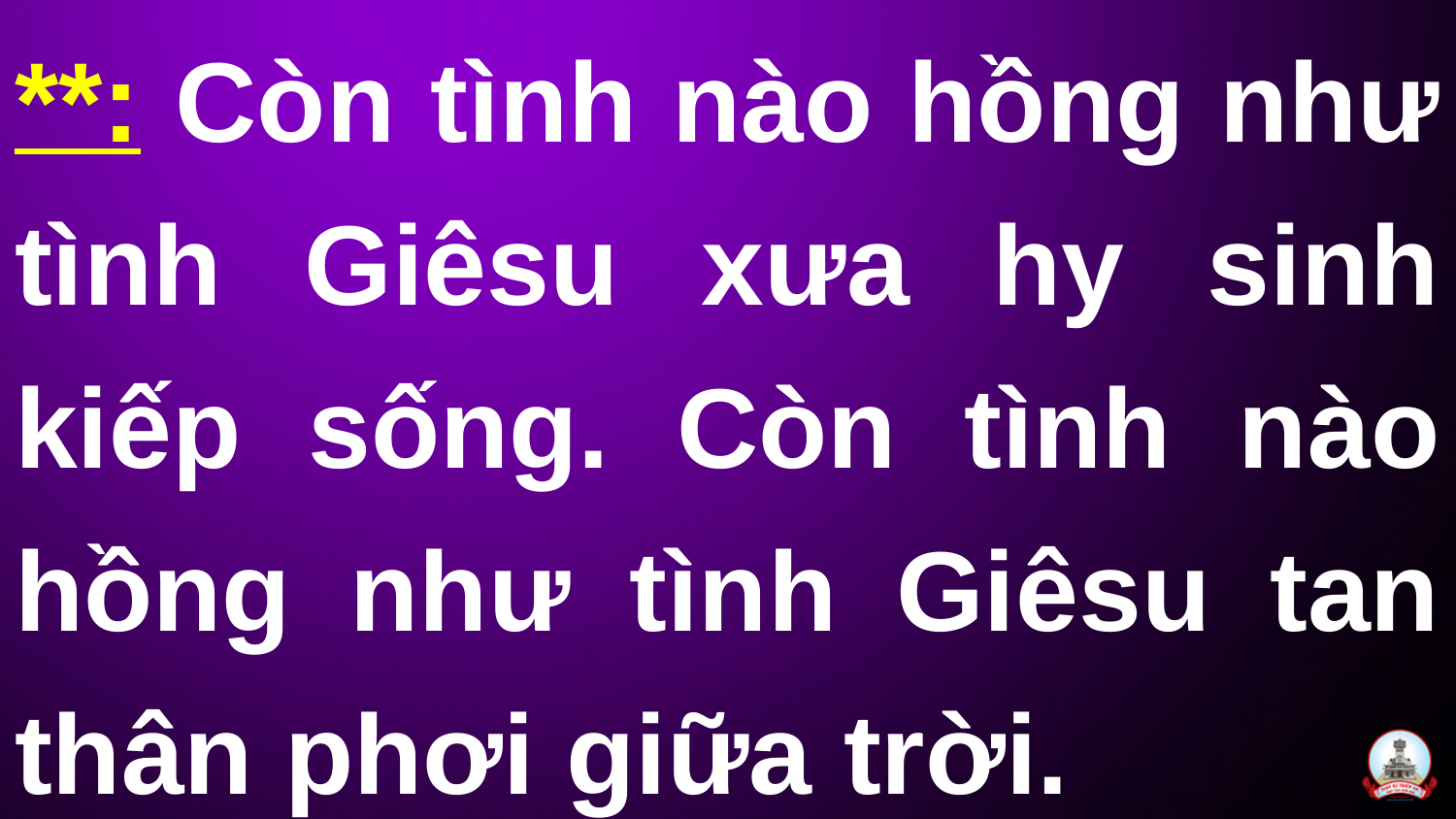

# **: Còn tình nào hồng như tình Giêsu xưa hy sinh kiếp sống. Còn tình nào hồng như tình Giêsu tan thân phơi giữa trời.